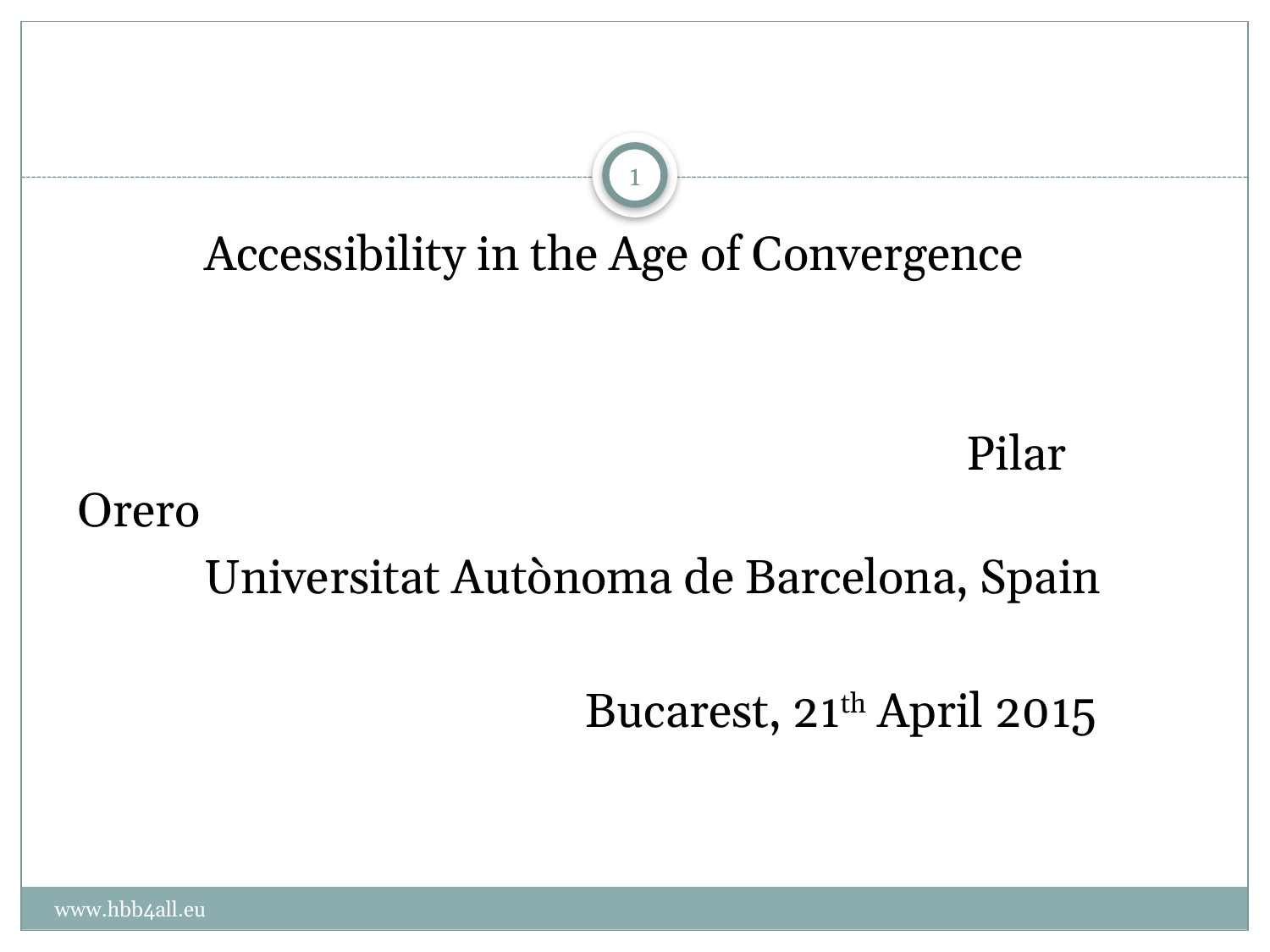

#
1
	Accessibility in the Age of Convergence

							Pilar Orero
	Universitat Autònoma de Barcelona, Spain

				Bucarest, 21th April 2015
www.hbb4all.eu